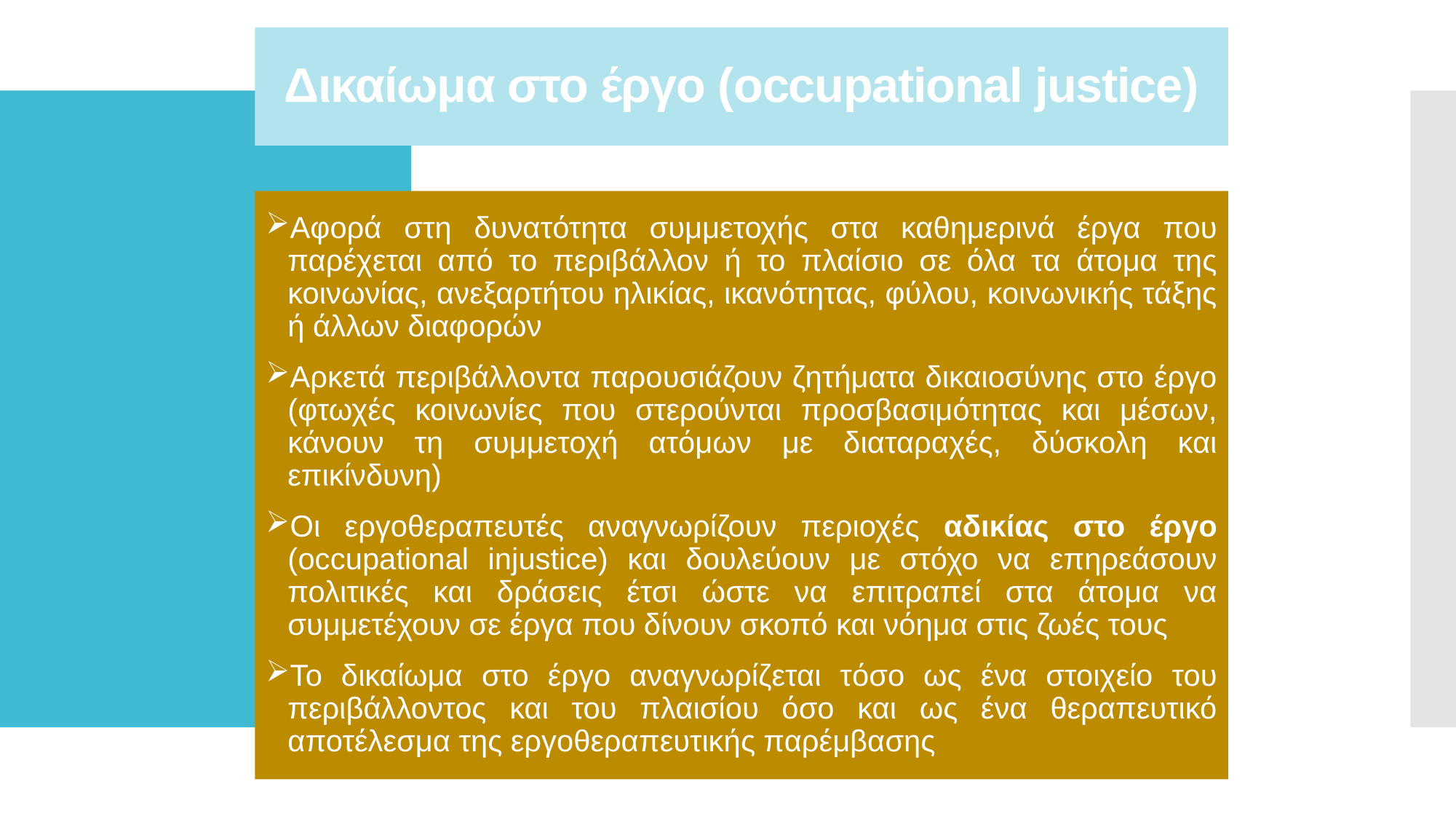

# Δικαίωμα στο έργο (occupational justice)
Αφορά στη δυνατότητα συμμετοχής στα καθημερινά έργα που παρέχεται από το περιβάλλον ή το πλαίσιο σε όλα τα άτομα της κοινωνίας, ανεξαρτήτου ηλικίας, ικανότητας, φύλου, κοινωνικής τάξης ή άλλων διαφορών
Αρκετά περιβάλλοντα παρουσιάζουν ζητήματα δικαιοσύνης στο έργο (φτωχές κοινωνίες που στερούνται προσβασιμότητας και μέσων, κάνουν τη συμμετοχή ατόμων με διαταραχές, δύσκολη και επικίνδυνη)
Οι εργοθεραπευτές αναγνωρίζουν περιοχές αδικίας στο έργο (occupational injustice) και δουλεύουν με στόχο να επηρεάσουν πολιτικές και δράσεις έτσι ώστε να επιτραπεί στα άτομα να συμμετέχουν σε έργα που δίνουν σκοπό και νόημα στις ζωές τους
Το δικαίωμα στο έργο αναγνωρίζεται τόσο ως ένα στοιχείο του περιβάλλοντος και του πλαισίου όσο και ως ένα θεραπευτικό αποτέλεσμα της εργοθεραπευτικής παρέμβασης